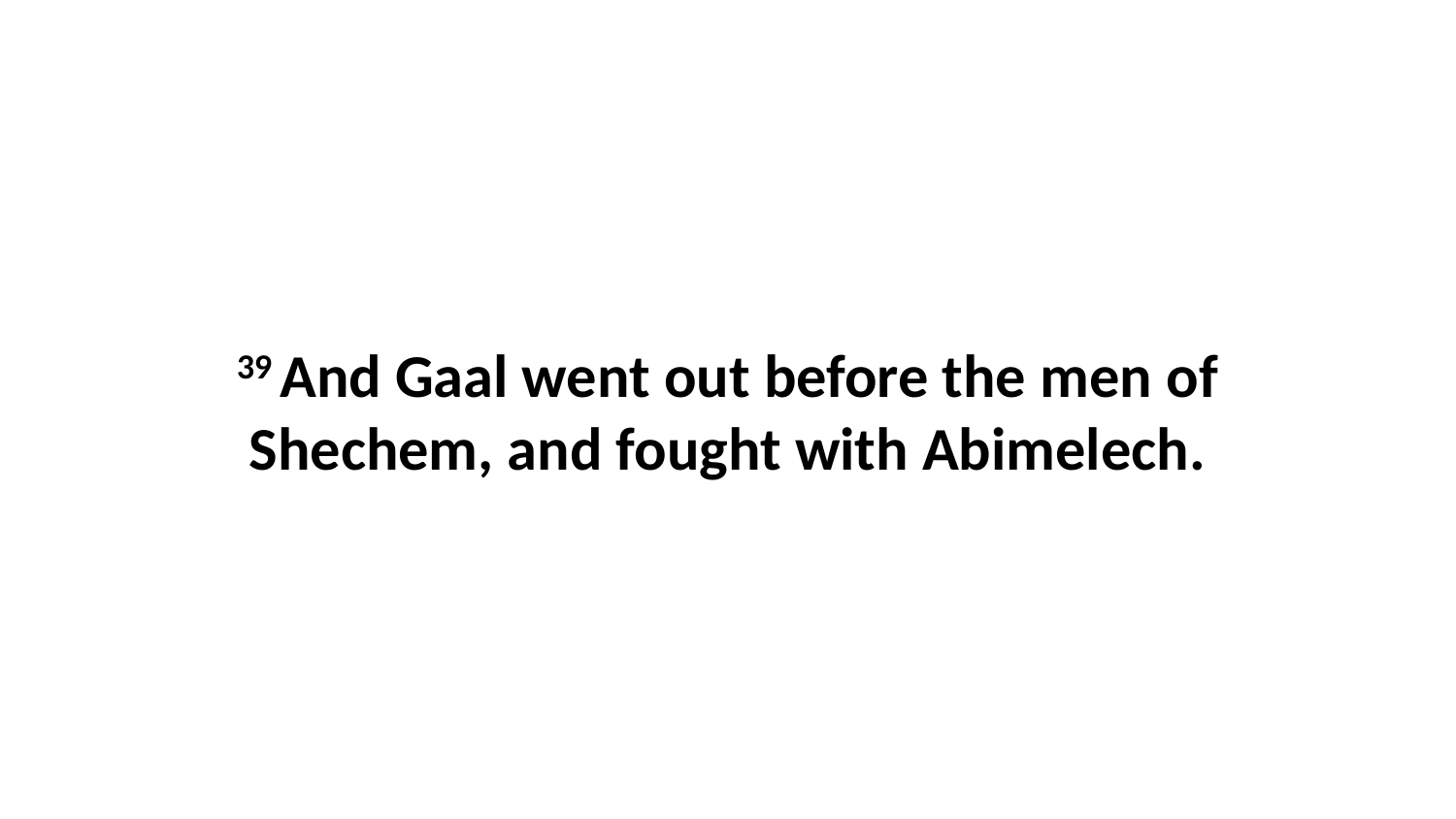

39 And Gaal went out before the men of Shechem, and fought with Abimelech.